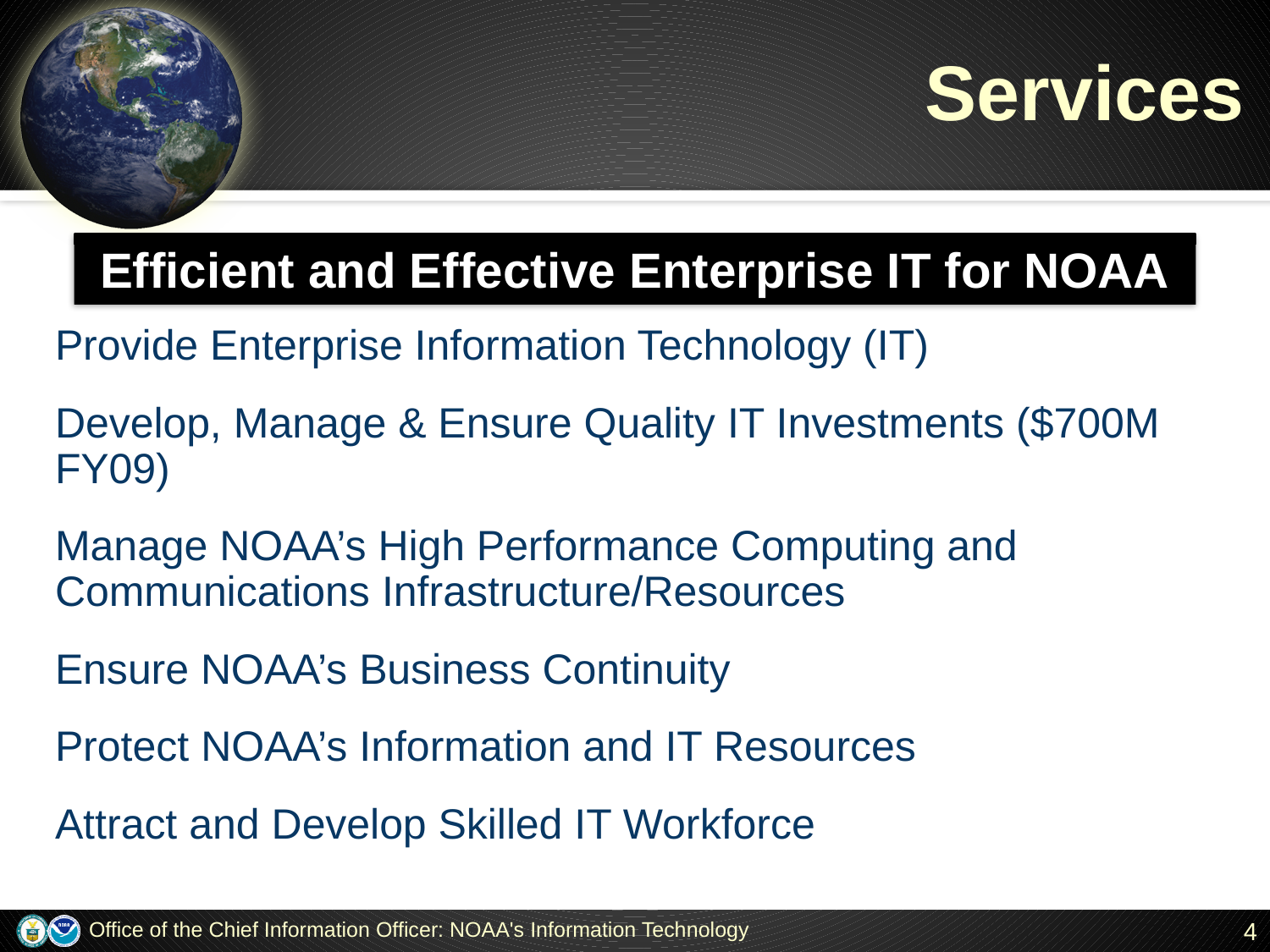

# Services
Efficient and Effective Enterprise IT for NOAA

Provide Enterprise Information Technology (IT)
Develop, Manage & Ensure Quality IT Investments ($700M FY09)
Manage NOAA’s High Performance Computing and Communications Infrastructure/Resources
Ensure NOAA’s Business Continuity
Protect NOAA’s Information and IT Resources
Attract and Develop Skilled IT Workforce

Office of the Chief Information Officer: NOAA's Information Technology
4